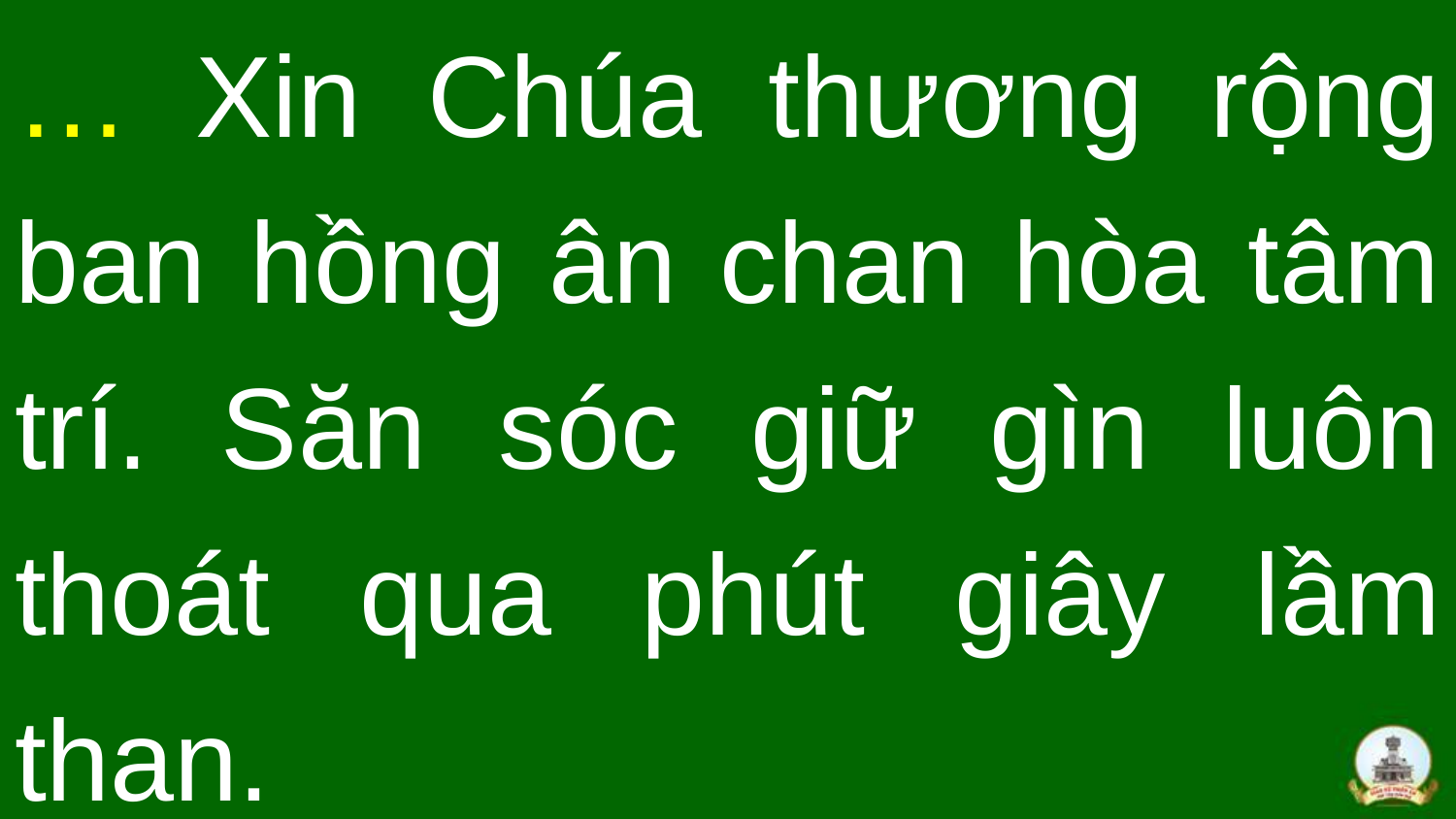

# … Xin Chúa thương rộng ban hồng ân chan hòa tâm trí. Săn sóc giữ gìn luôn thoát qua phút giây lầm than.